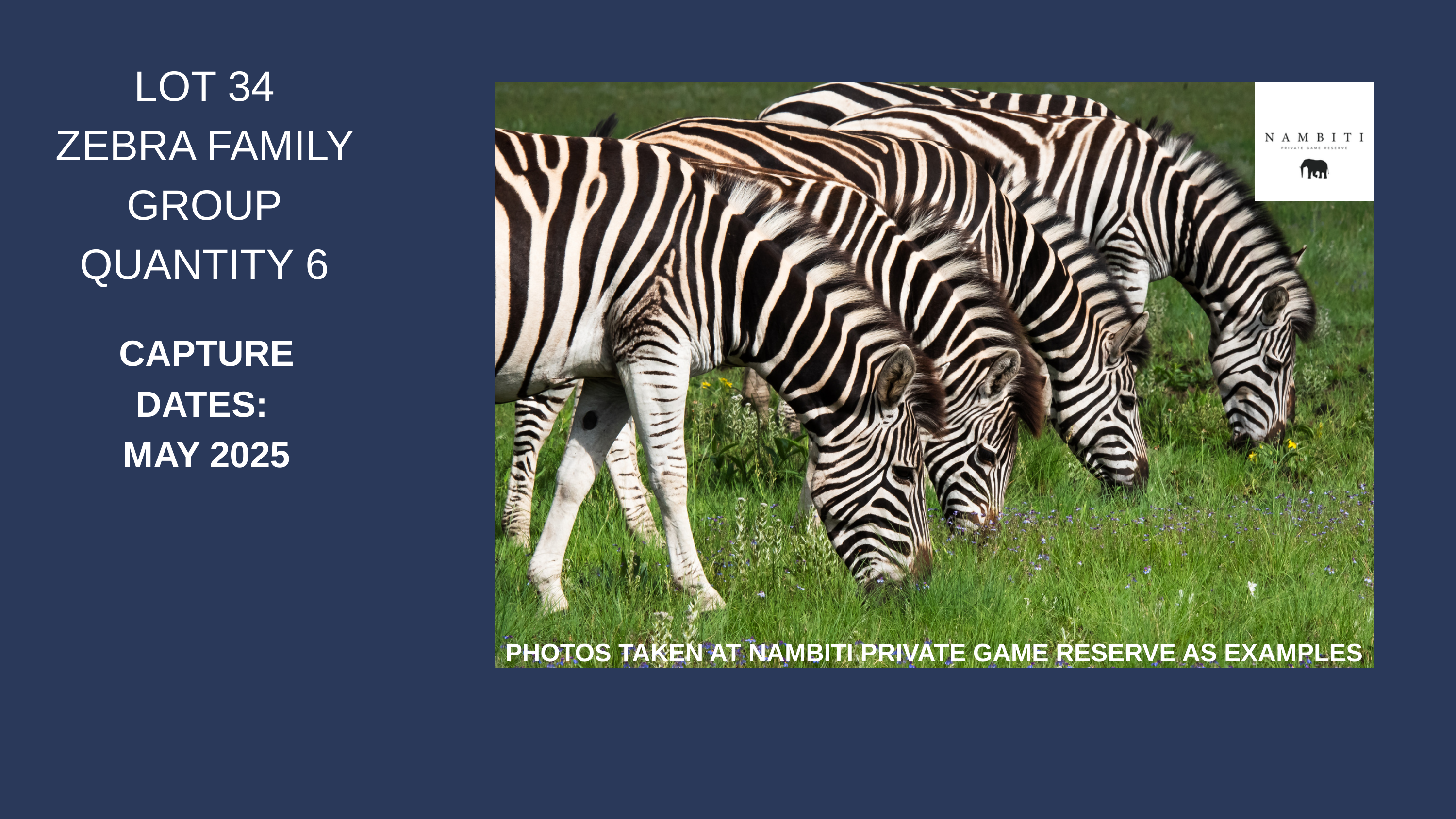

LOT 34
ZEBRA FAMILY GROUP
QUANTITY 6

CAPTURE DATES:
MAY 2025
PHOTOS TAKEN AT NAMBITI PRIVATE GAME RESERVE AS EXAMPLES